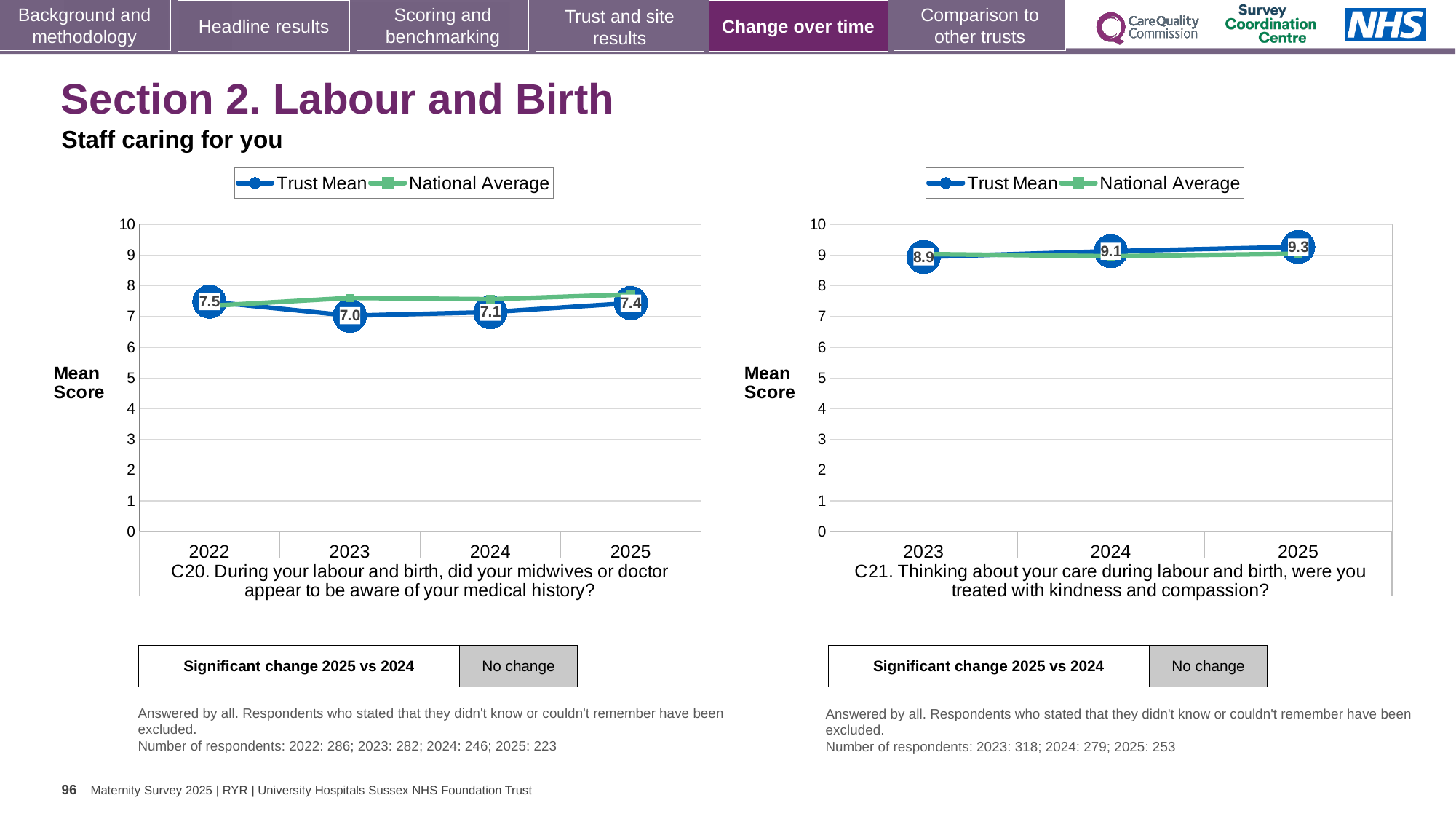

# Section 2. Labour and Birth
Staff caring for you

### Chart

| Category | Trust Mean | National Average |
|---|---|---|
| 2022 | 7.48471362767282 | 7.346653180954848 |
| 2023 | 7.028590882939978 | 7.606904854114396 |
| 2024 | 7.143669818586222 | 7.564923219461404 |
| 2025 | 7.44052534425444 | 7.720061094115055 |

### Chart

| Category | Trust Mean | National Average |
|---|---|---|
| 2023 | 8.941308589168978 | 9.034909252920883 |
| 2024 | 9.12905438962902 | 8.964978293056308 |
| 2025 | 9.268525851417285 | 9.045707248192983 |
| Significant change 2025 vs 2024 | No change |
| --- | --- |
| Significant change 2025 vs 2024 | No change |
| --- | --- |
Answered by all. Respondents who stated that they didn't know or couldn't remember have been excluded.
Number of respondents: 2022: 286; 2023: 282; 2024: 246; 2025: 223
Answered by all. Respondents who stated that they didn't know or couldn't remember have been excluded.
Number of respondents: 2023: 318; 2024: 279; 2025: 253
96